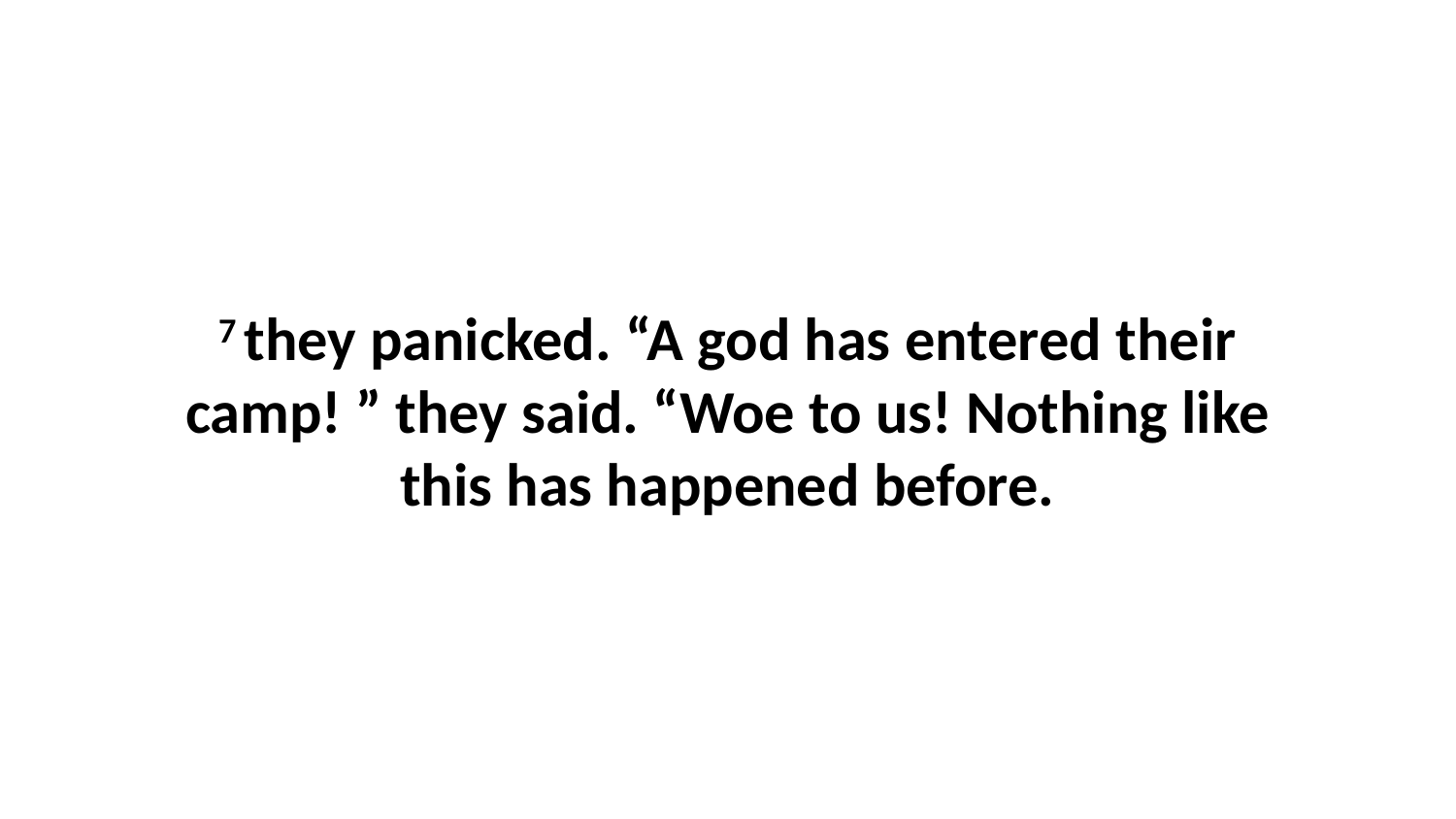

7 they panicked. “A god has entered their camp! ” they said. “Woe to us! Nothing like this has happened before.